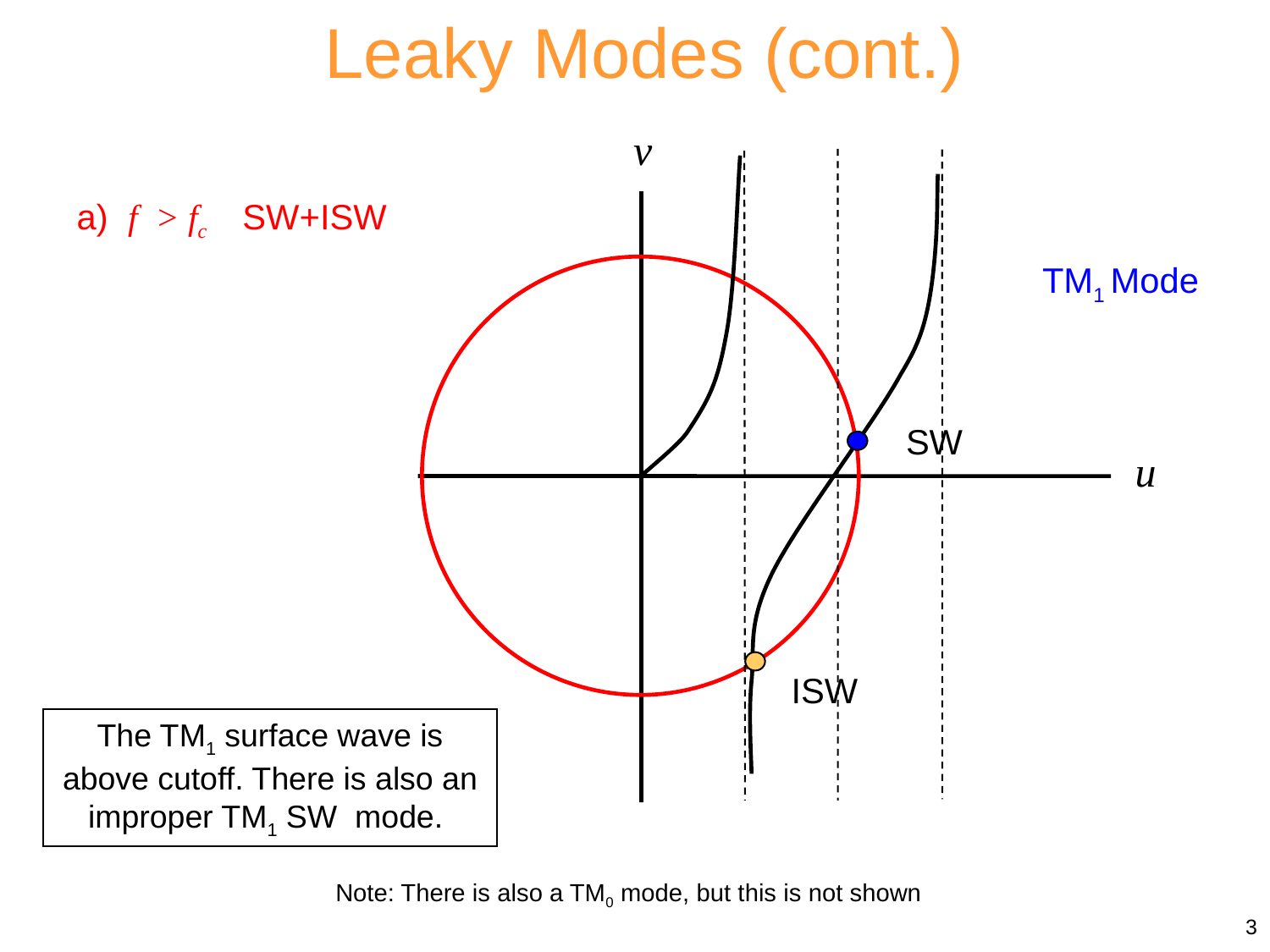

Leaky Modes (cont.)
v

SW

u

ISW
a)  f  > fc       SW+ISW
TM1 Mode
The TM1 surface wave is above cutoff. There is also an improper TM1 SW  mode.
Note: There is also a TM0 mode, but this is not shown
3